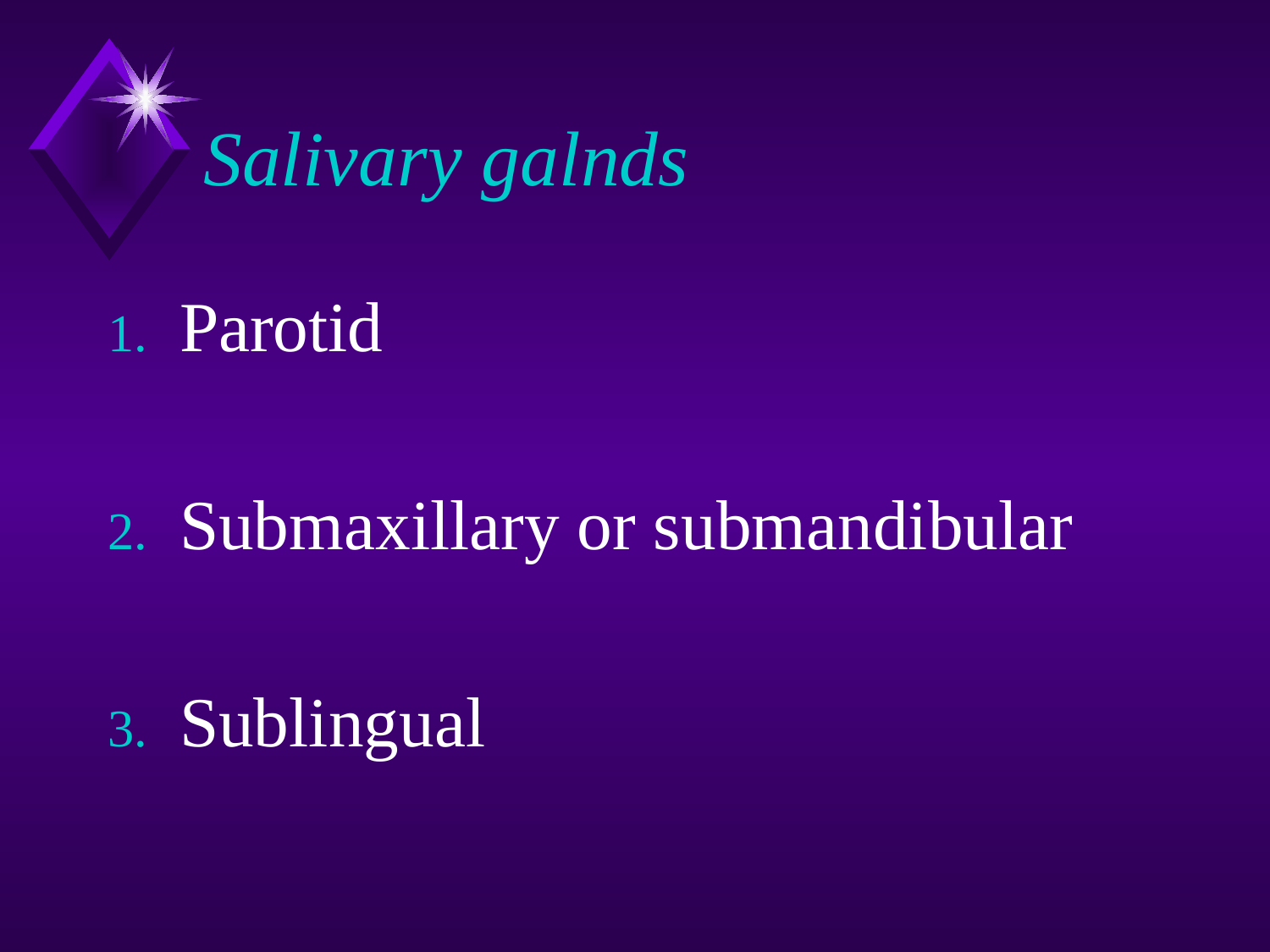

# Salivary galnds
Parotid

Submaxillary or submandibular

Sublingual